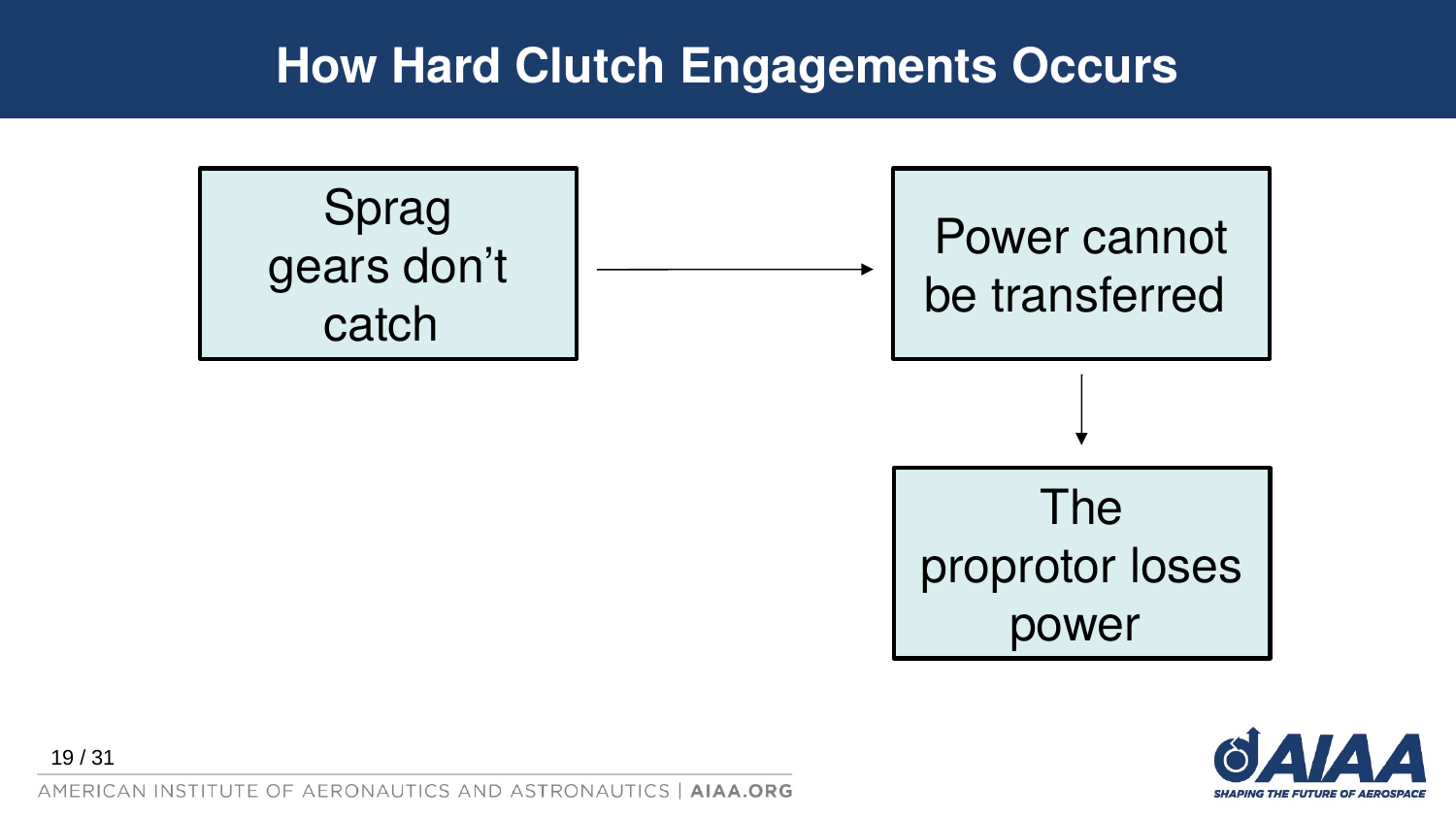

# How Hard Clutch Engagements Occurs
Power cannot be transferred
Sprag gears don’t catch
The proprotor loses power
19 / 31